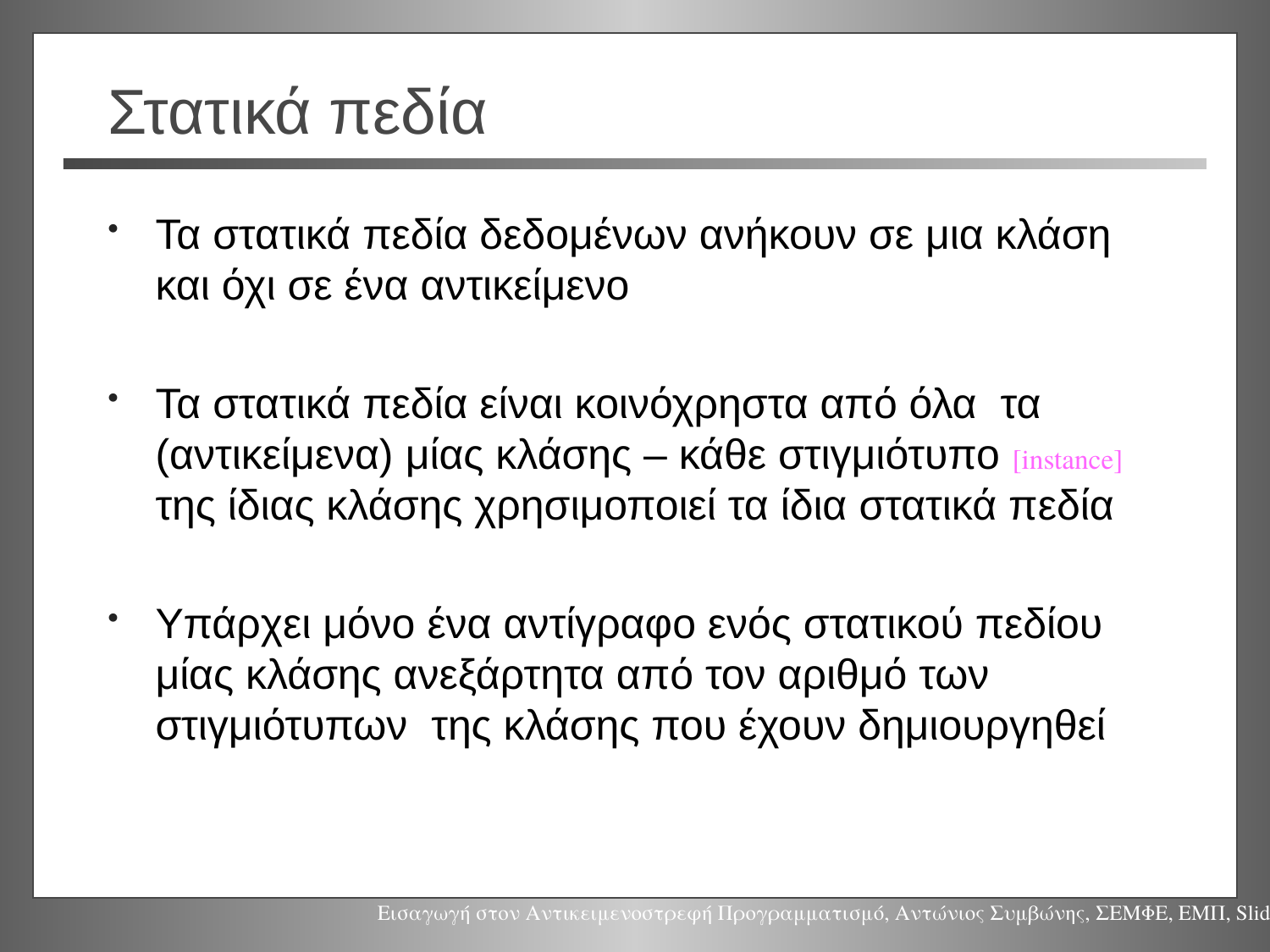

Τα στατικά πεδία δεδομένων ανήκουν σε μια κλάση και όχι σε ένα αντικείμενο

Τα στατικά πεδία είναι κοινόχρηστα από όλα  τα  (αντικείμενα) μίας κλάσης – κάθε στιγμιότυπο [instance]   της ίδιας κλάσης χρησιμοποιεί τα ίδια στατικά πεδία

Υπάρχει μόνο ένα αντίγραφο ενός στατικού πεδίου μίας κλάσης ανεξάρτητα από τον αριθμό των στιγμιότυπων  της κλάσης που έχουν δημιουργηθεί

# Στατικά πεδία